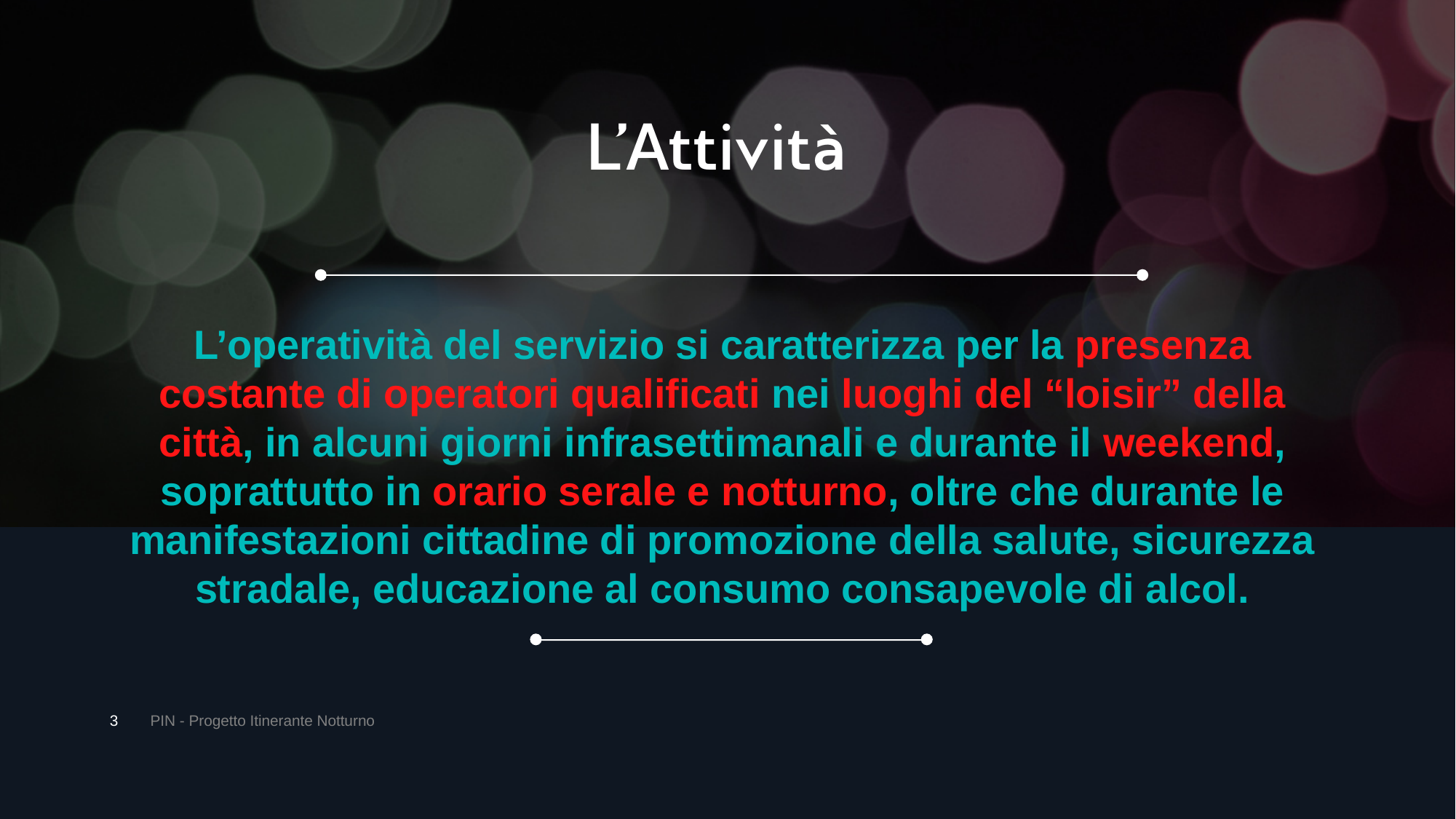

L’Attività
L’operatività del servizio si caratterizza per la presenza costante di operatori qualificati nei luoghi del “loisir” della città, in alcuni giorni infrasettimanali e durante il weekend, soprattutto in orario serale e notturno, oltre che durante le manifestazioni cittadine di promozione della salute, sicurezza stradale, educazione al consumo consapevole di alcol.
PIN - Progetto Itinerante Notturno

3